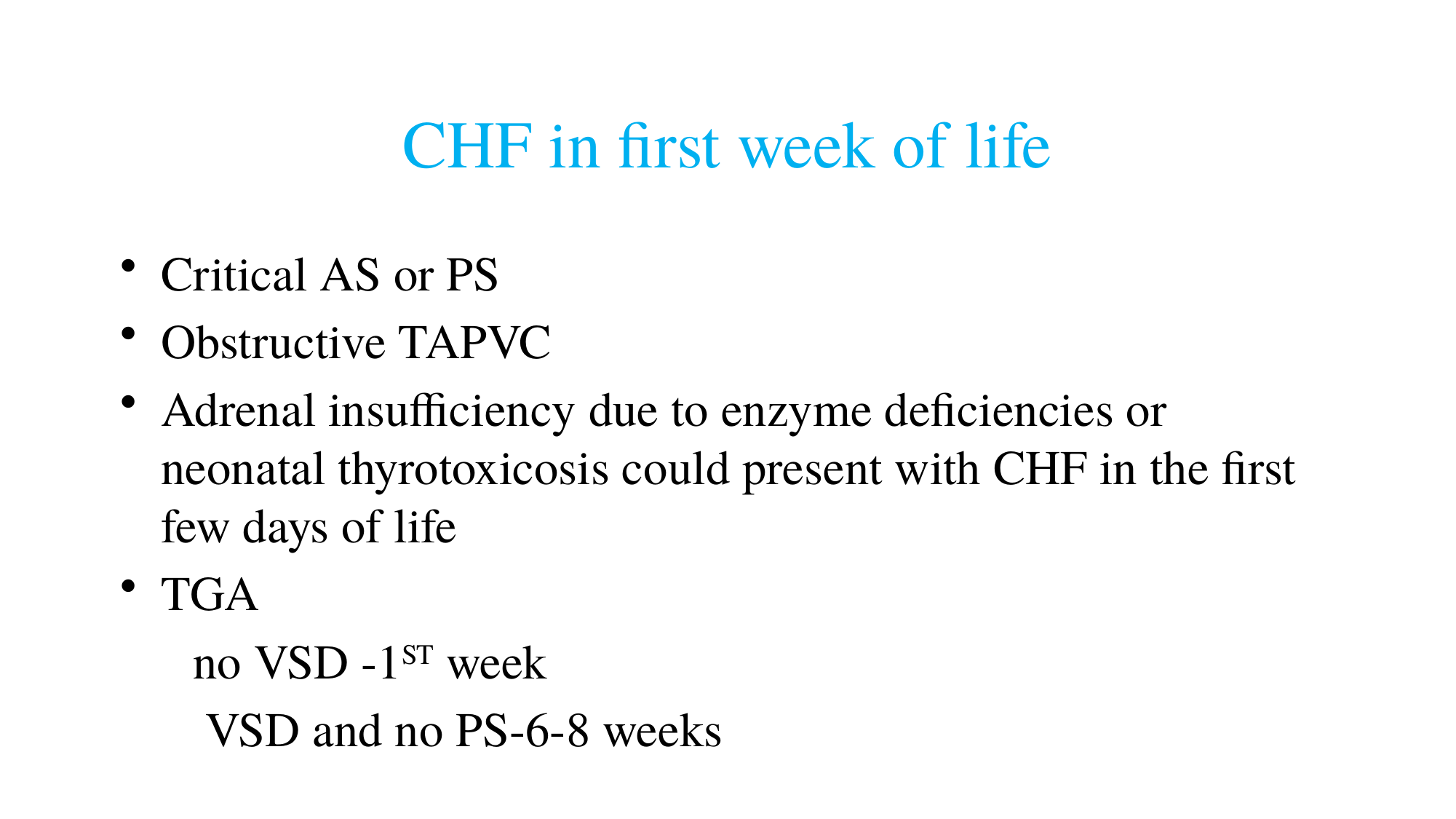

# CHF in first week of life
Critical AS or PS
Obstructive TAPVC
Adrenal insufficiency due to enzyme deficiencies or neonatal thyrotoxicosis could present with CHF in the first few days of life
TGA
      no VSD -1ST week
       VSD and no PS-6-8 weeks